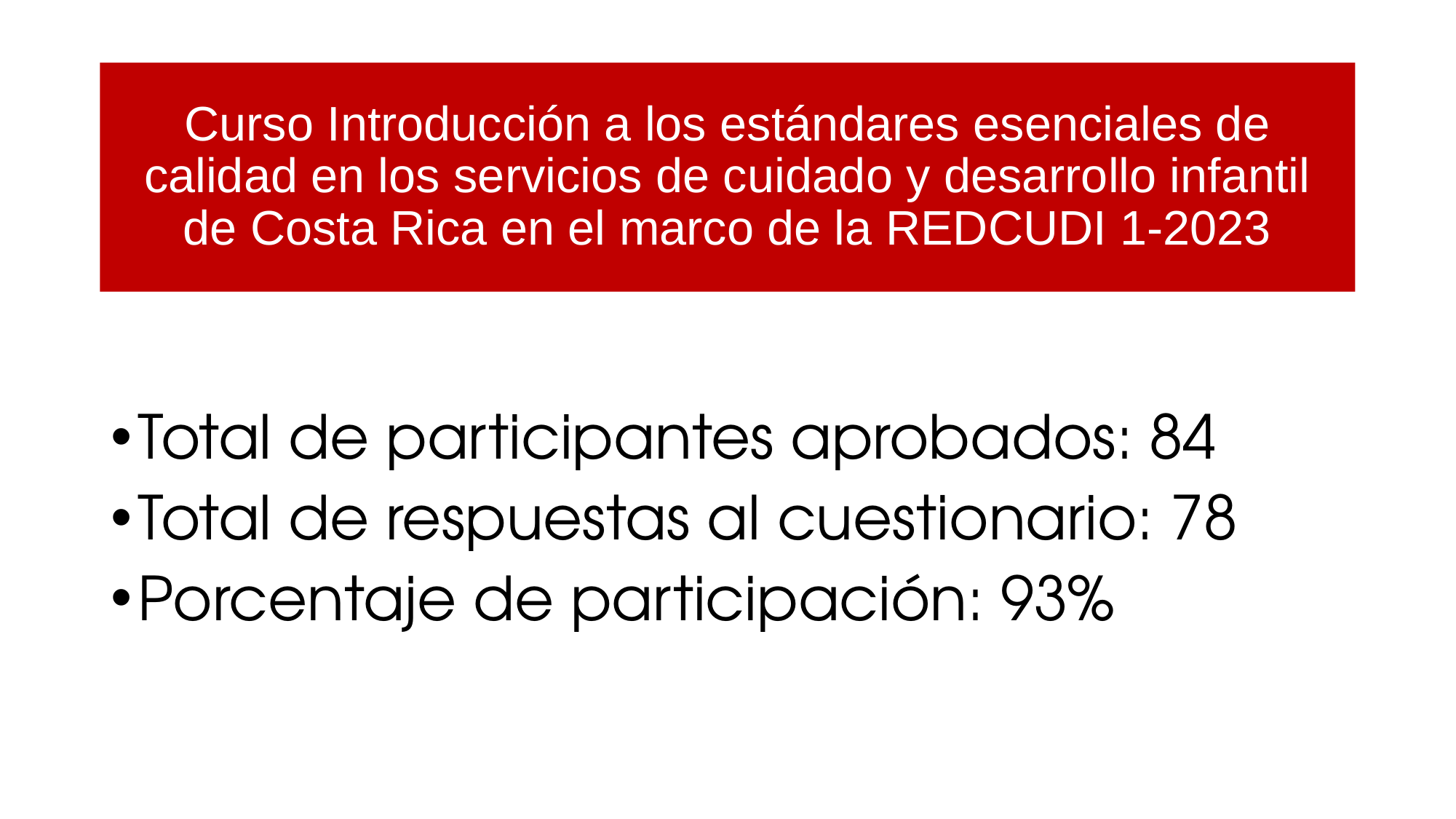

Curso Introducción a los estándares esenciales de calidad en los servicios de cuidado y desarrollo infantil de Costa Rica en el marco de la REDCUDI 1-2023
Total de participantes aprobados: 84
Total de respuestas al cuestionario: 78
Porcentaje de participación: 93%